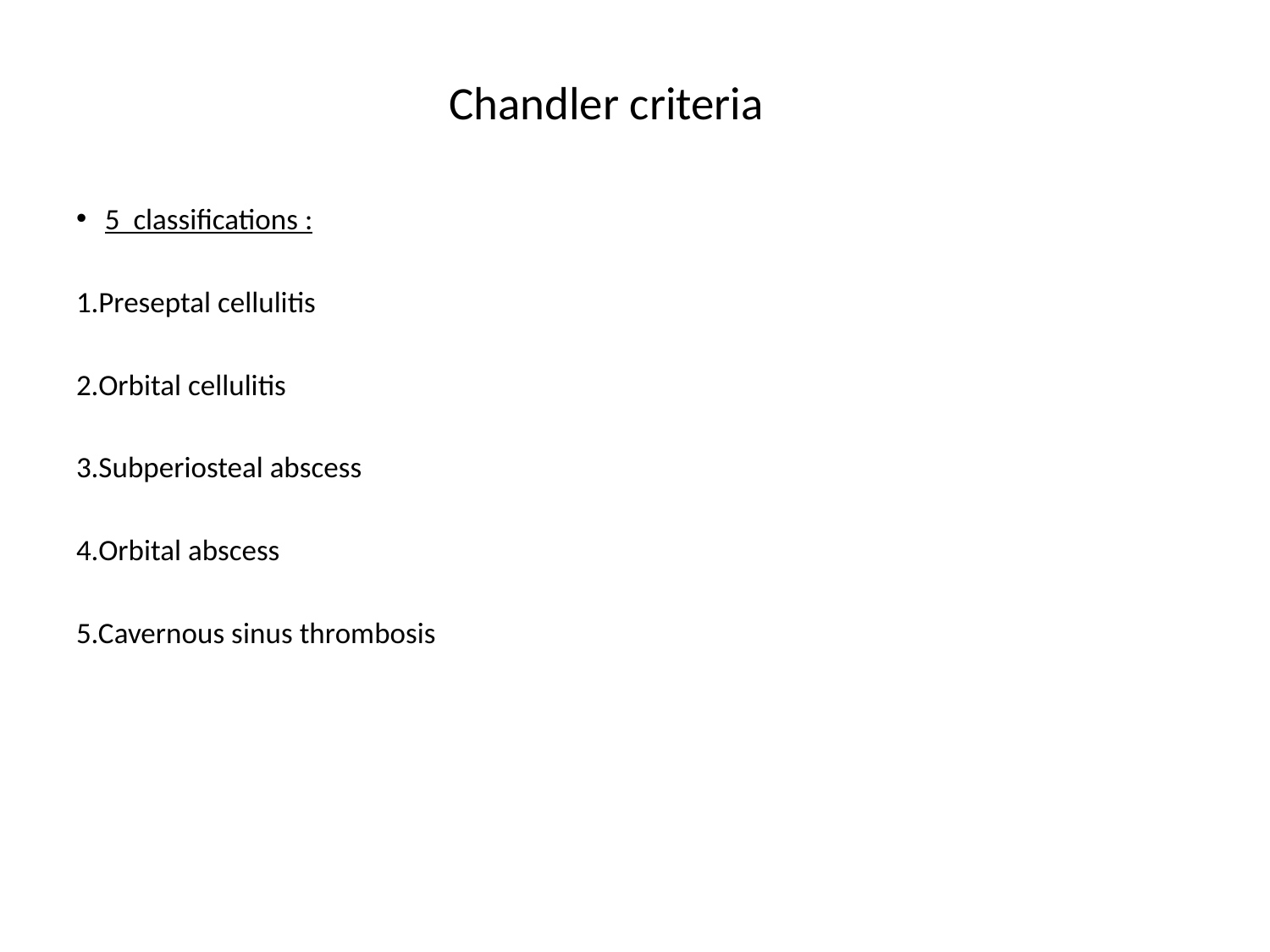

# Chandler criteria

5  classifications :

1.Preseptal cellulitis

2.Orbital cellulitis

3.Subperiosteal abscess

4.Orbital abscess

5.Cavernous sinus thrombosis